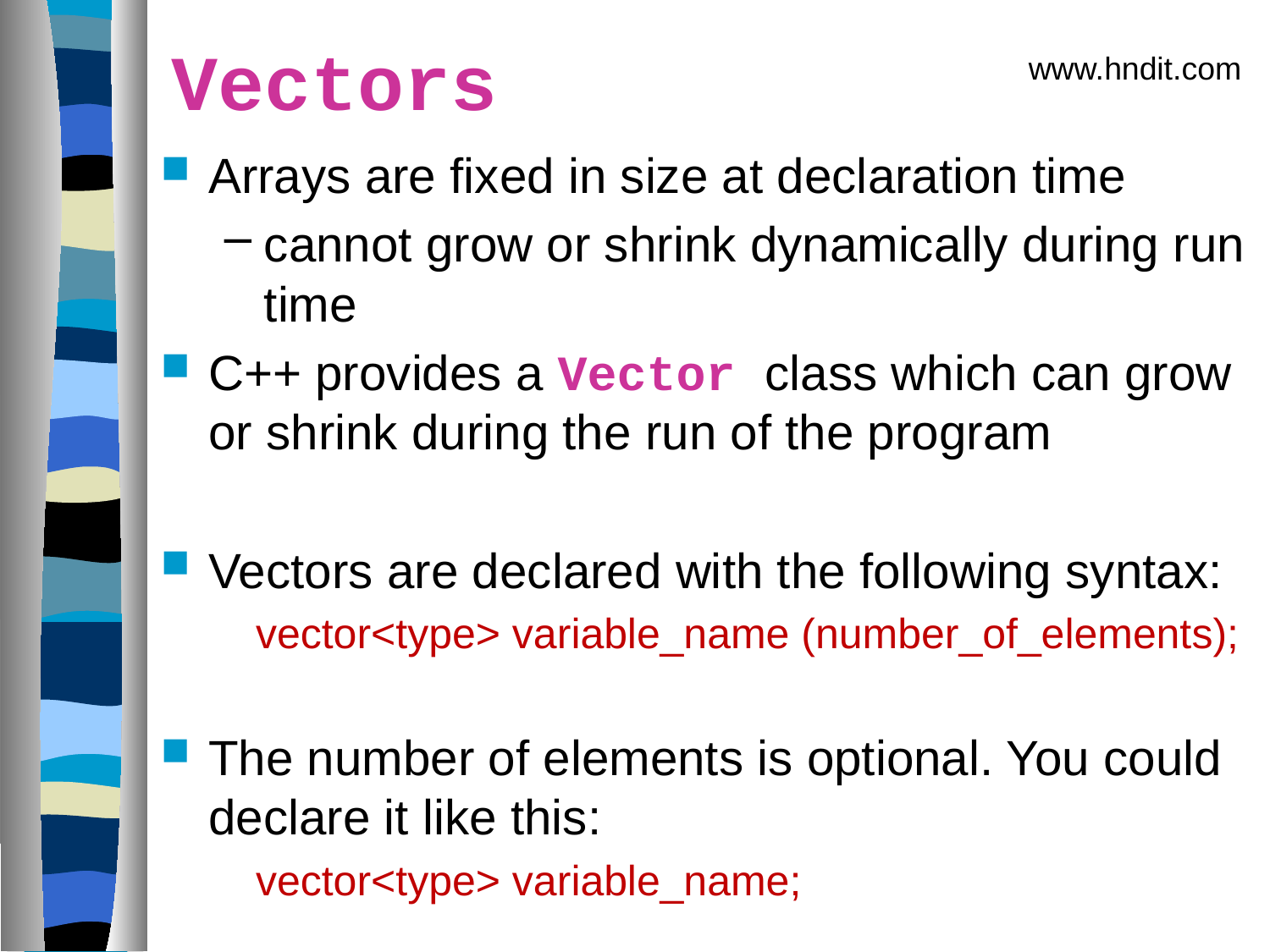

# Vectors
www.hndit.com
Arrays are fixed in size at declaration time
cannot grow or shrink dynamically during run time
C++ provides a Vector class which can grow or shrink during the run of the program

Vectors are declared with the following syntax:
        vector<type> variable_name (number_of_elements);

The number of elements is optional. You could declare it like this:
        vector<type> variable_name;